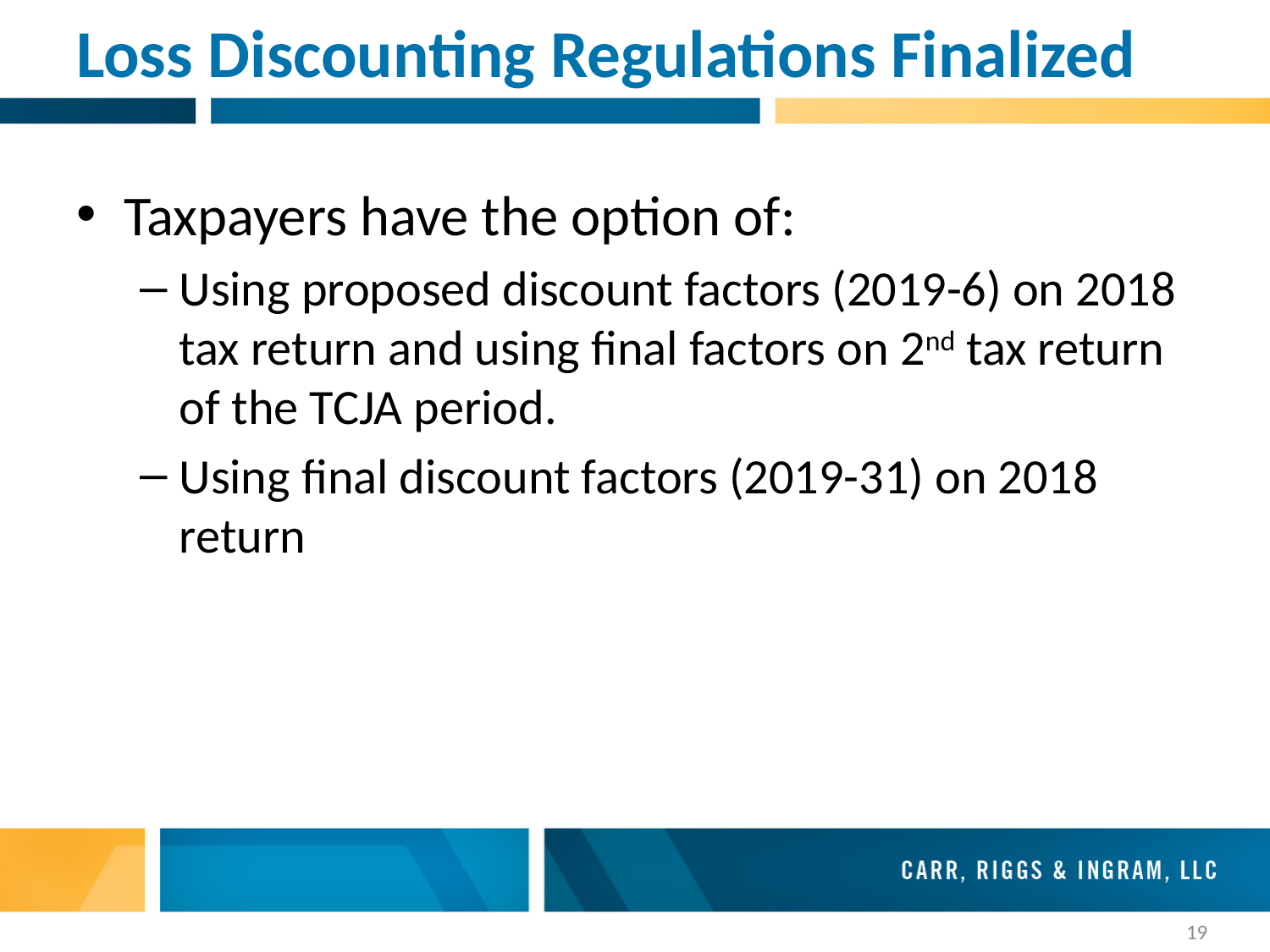

# Loss Discounting Regulations Finalized
Taxpayers have the option of:
Using proposed discount factors (2019-6) on 2018 tax return and using final factors on 2nd tax return of the TCJA period.
Using final discount factors (2019-31) on 2018 return